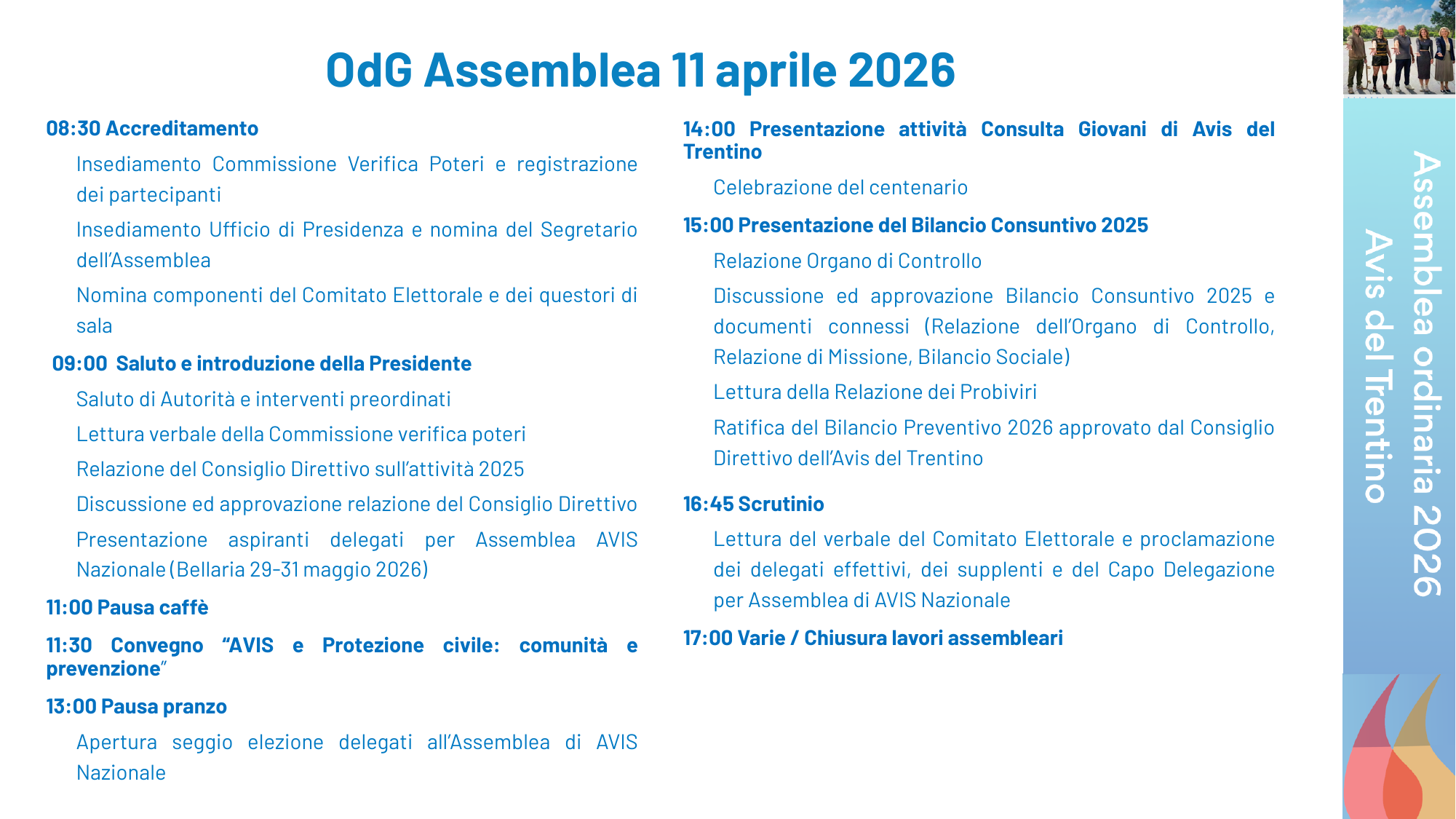

# OdG Assemblea 11 aprile 2026
08:30 Accreditamento
Insediamento Commissione Verifica Poteri e registrazione dei partecipanti
Insediamento Ufficio di Presidenza e nomina del Segretario dell’Assemblea
Nomina componenti del Comitato Elettorale e dei questori di sala
 09:00  Saluto e introduzione della Presidente
Saluto di Autorità e interventi preordinati
Lettura verbale della Commissione verifica poteri
Relazione del Consiglio Direttivo sull’attività 2025
Discussione ed approvazione relazione del Consiglio Direttivo
Presentazione aspiranti delegati per Assemblea AVIS Nazionale (Bellaria 29-31 maggio 2026)
11:00 Pausa caffè
11:30 Convegno “AVIS e Protezione civile: comunità e prevenzione”
13:00 Pausa pranzo
Apertura seggio elezione delegati all’Assemblea di AVIS Nazionale

14:00 Presentazione attività Consulta Giovani di Avis del Trentino
Celebrazione del centenario
15:00 Presentazione del Bilancio Consuntivo 2025
Relazione Organo di Controllo
Discussione ed approvazione Bilancio Consuntivo 2025 e documenti connessi (Relazione dell’Organo di Controllo, Relazione di Missione, Bilancio Sociale)
Lettura della Relazione dei Probiviri
Ratifica del Bilancio Preventivo 2026 approvato dal Consiglio Direttivo dell’Avis del Trentino
16:45 Scrutinio
Lettura del verbale del Comitato Elettorale e proclamazione dei delegati effettivi, dei supplenti e del Capo Delegazione per Assemblea di AVIS Nazionale
17:00 Varie / Chiusura lavori assembleari